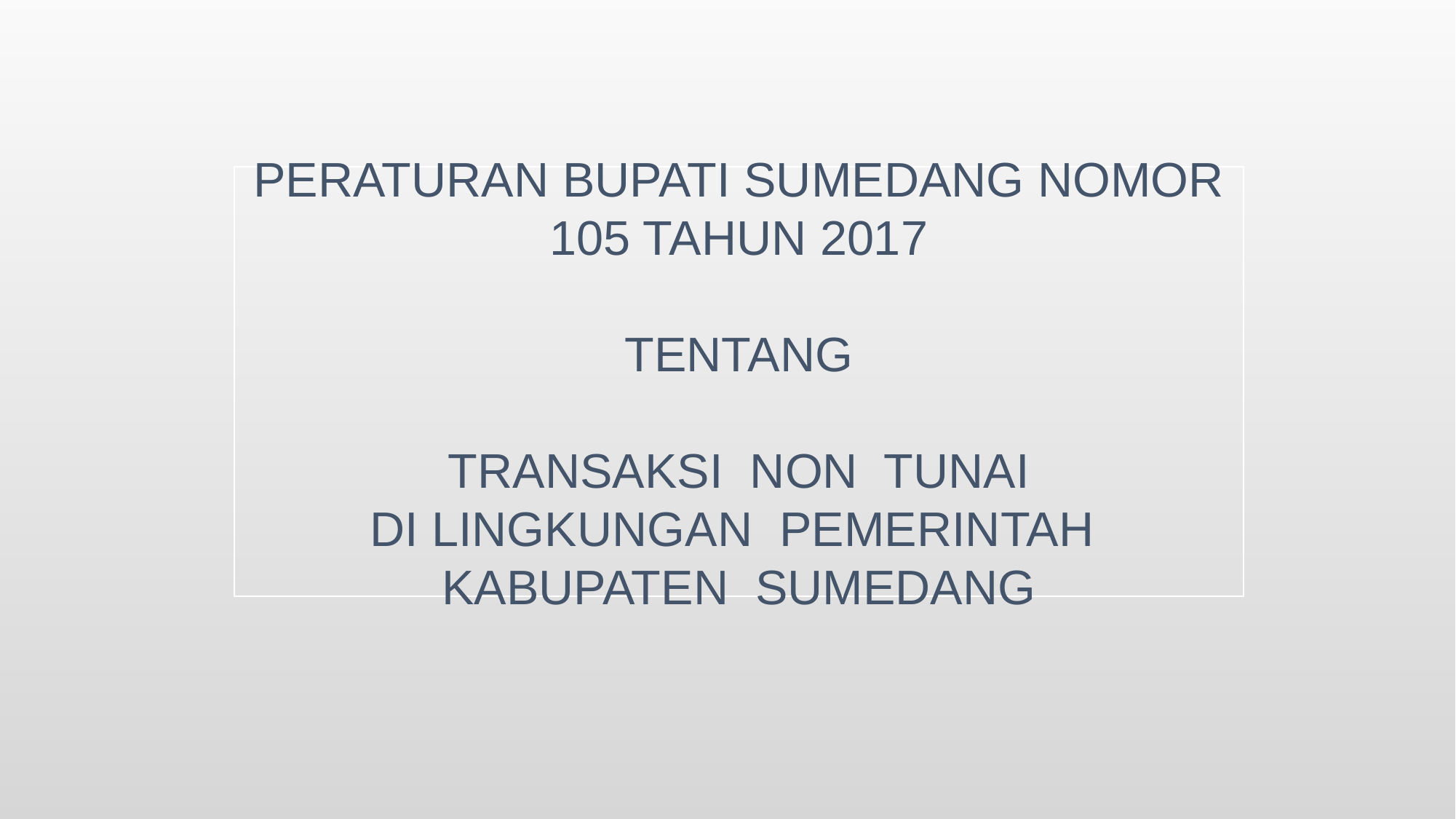

PERATURAN BUPATI SUMEDANG NOMOR 105 TAHUN 2017

TENTANG

TRANSAKSI  NON  TUNAI
DI LINGKUNGAN  PEMERINTAH  KABUPATEN  SUMEDANG